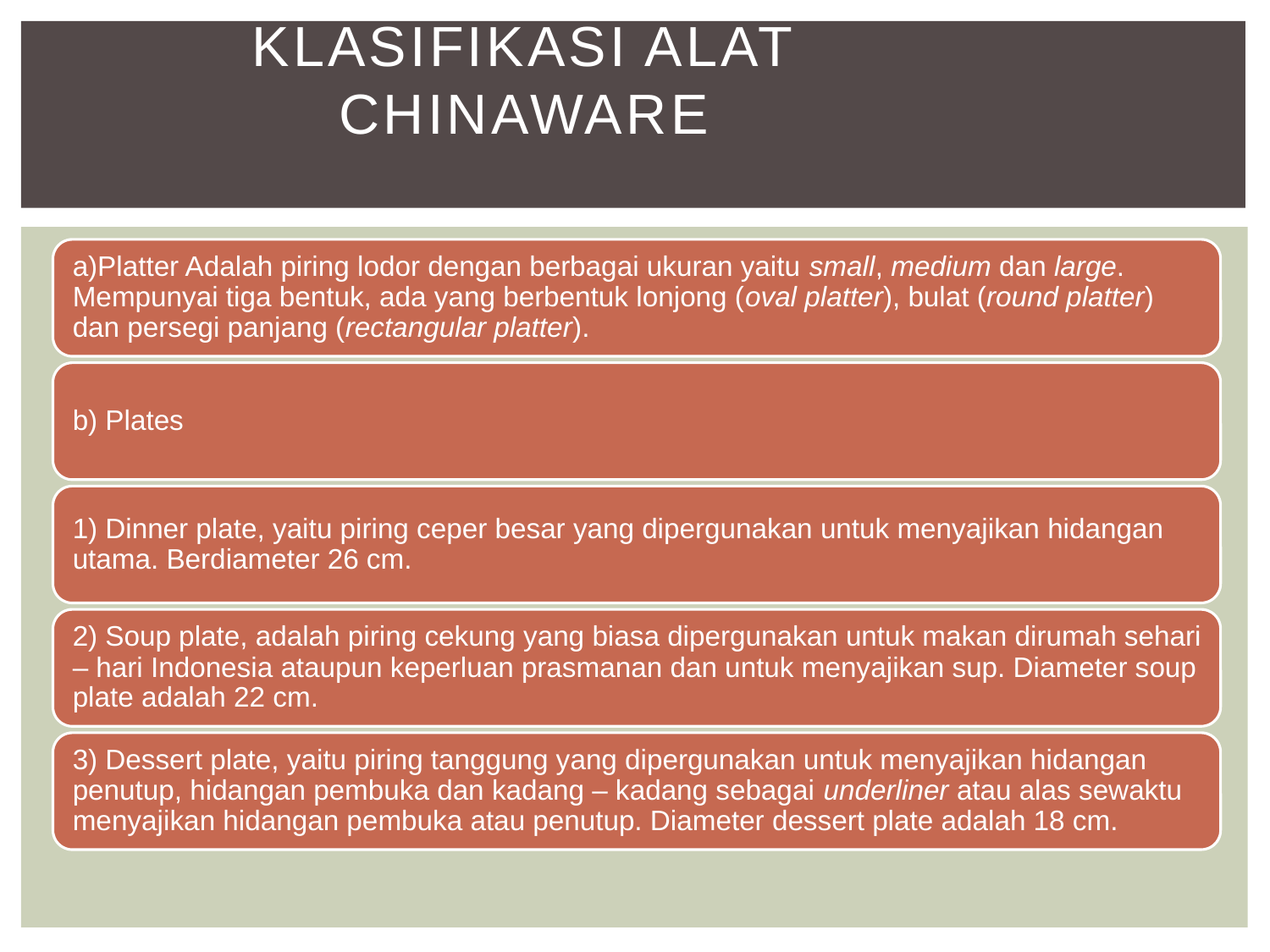

# KLASIFIKASI ALAT CHINAWARE
a)Platter Adalah piring lodor dengan berbagai ukuran yaitu small, medium dan large. Mempunyai tiga bentuk, ada yang berbentuk lonjong (oval platter), bulat (round platter) dan persegi panjang (rectangular platter).
b) Plates
1) Dinner plate, yaitu piring ceper besar yang dipergunakan untuk menyajikan hidangan utama. Berdiameter 26 cm.
2) Soup plate, adalah piring cekung yang biasa dipergunakan untuk makan dirumah sehari – hari Indonesia ataupun keperluan prasmanan dan untuk menyajikan sup. Diameter soup plate adalah 22 cm.
3) Dessert plate, yaitu piring tanggung yang dipergunakan untuk menyajikan hidangan penutup, hidangan pembuka dan kadang – kadang sebagai underliner atau alas sewaktu menyajikan hidangan pembuka atau penutup. Diameter dessert plate adalah 18 cm.